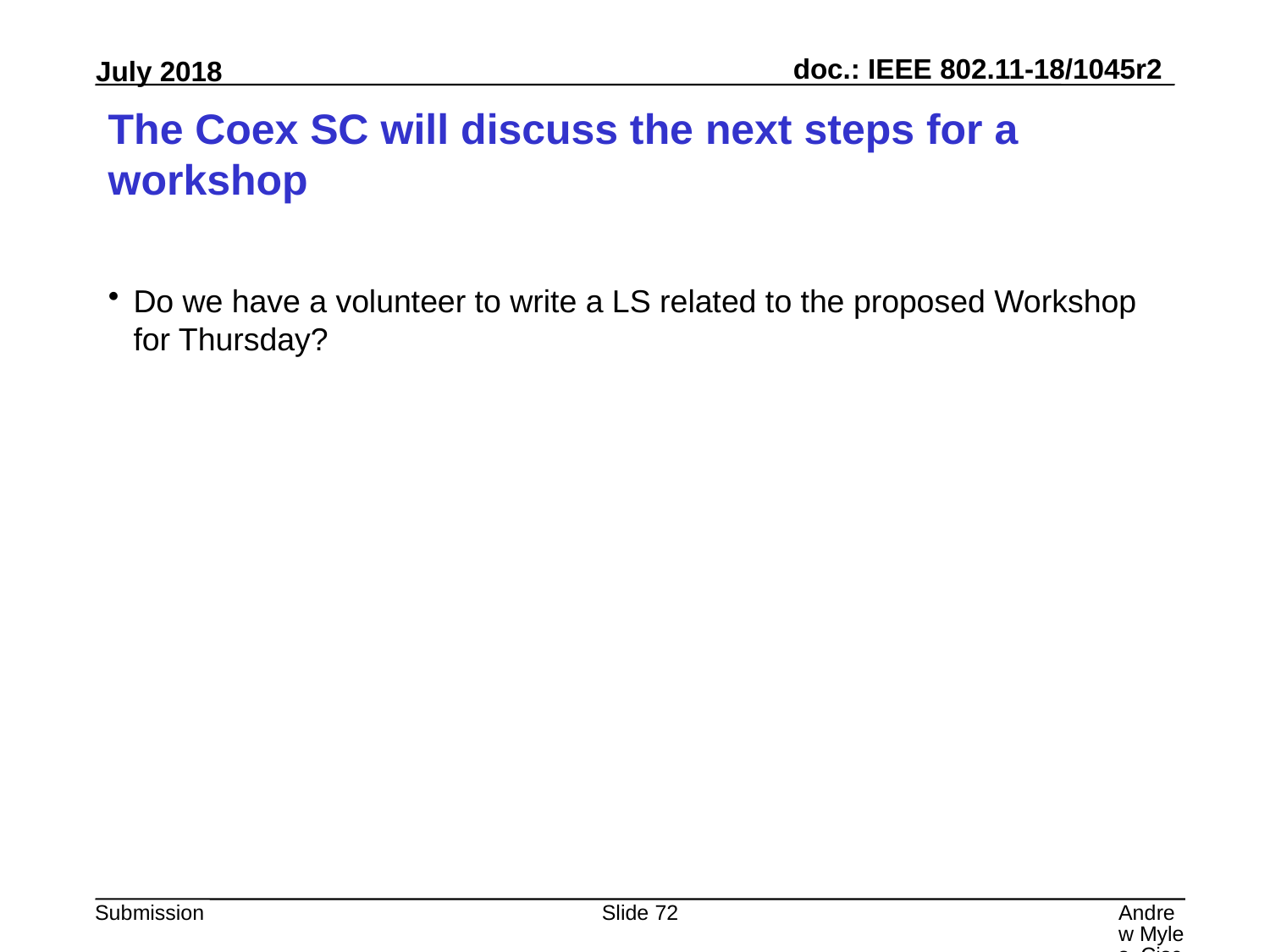

# The Coex SC will discuss the next steps for a workshop
Do we have a volunteer to write a LS related to the proposed Workshop for Thursday?
Slide 72
Andrew Myles, Cisco